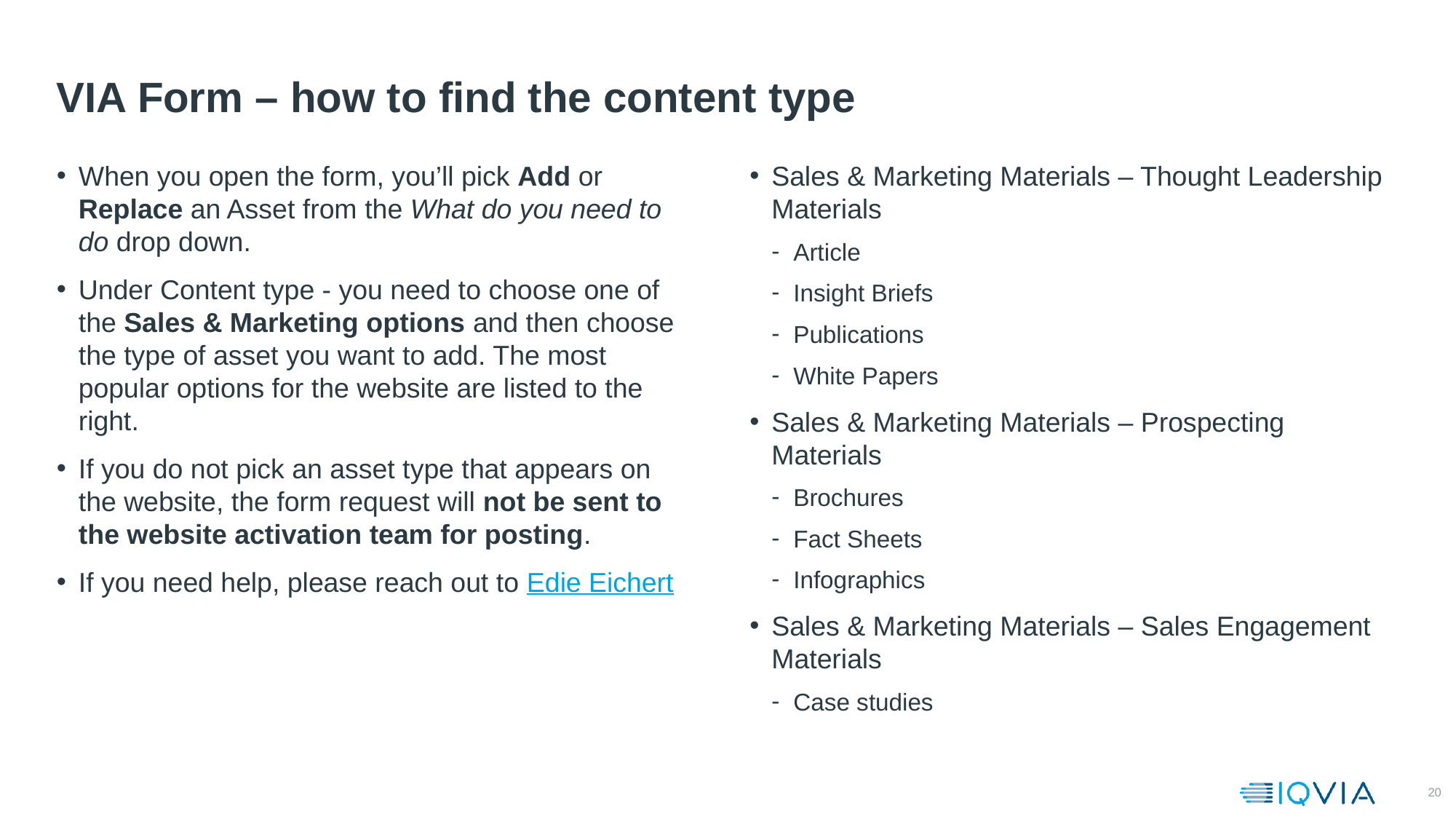

# VIA Form – how to find the content type
When you open the form, you’ll pick Add or Replace an Asset from the What do you need to do drop down.
Under Content type - you need to choose one of the Sales & Marketing options and then choose the type of asset you want to add. The most popular options for the website are listed to the right.
If you do not pick an asset type that appears on the website, the form request will not be sent to the website activation team for posting.
If you need help, please reach out to Edie Eichert

Sales & Marketing Materials – Thought Leadership Materials
Article
Insight Briefs
Publications
White Papers
Sales & Marketing Materials – Prospecting Materials
Brochures
Fact Sheets
Infographics
Sales & Marketing Materials – Sales Engagement Materials
Case studies